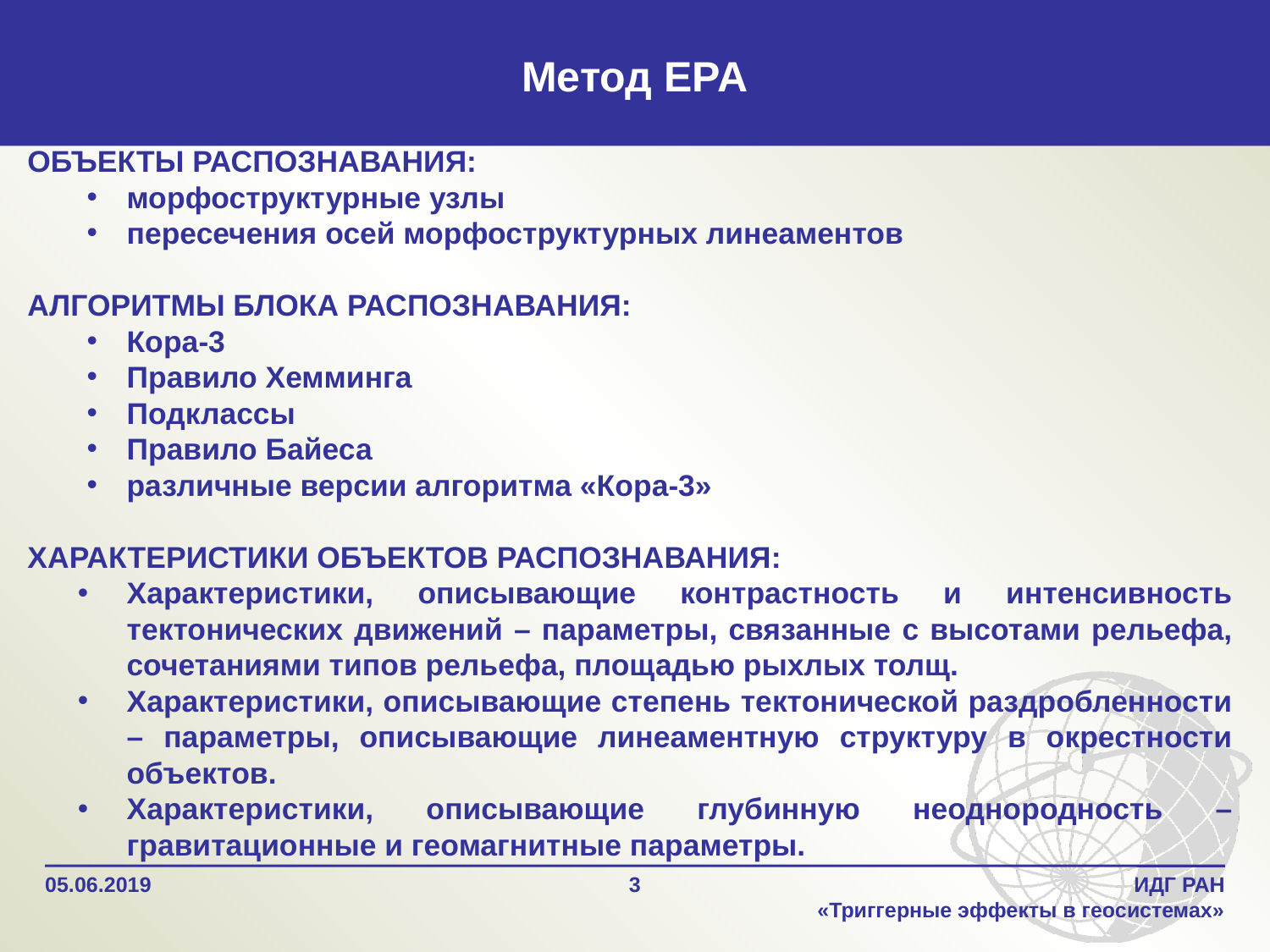

# Метод EPA
ОБЪЕКТЫ РАСПОЗНАВАНИЯ:
морфоструктурные узлы
пересечения осей морфоструктурных линеаментов

АЛГОРИТМЫ БЛОКА РАСПОЗНАВАНИЯ:
Кора-3
Правило Хемминга
Подклассы
Правило Байеса
различные версии алгоритма «Кора-3»

ХАРАКТЕРИСТИКИ ОБЪЕКТОВ РАСПОЗНАВАНИЯ:
Характеристики, описывающие контрастность и интенсивность тектонических движений – параметры, связанные с высотами рельефа, сочетаниями типов рельефа, площадью рыхлых толщ.
Характеристики, описывающие степень тектонической раздробленности – параметры, описывающие линеаментную структуру в окрестности объектов.
Характеристики, описывающие глубинную неоднородность – гравитационные и геомагнитные параметры.
05.06.2019
3
ИДГ РАН
«Триггерные эффекты в геосистемах»